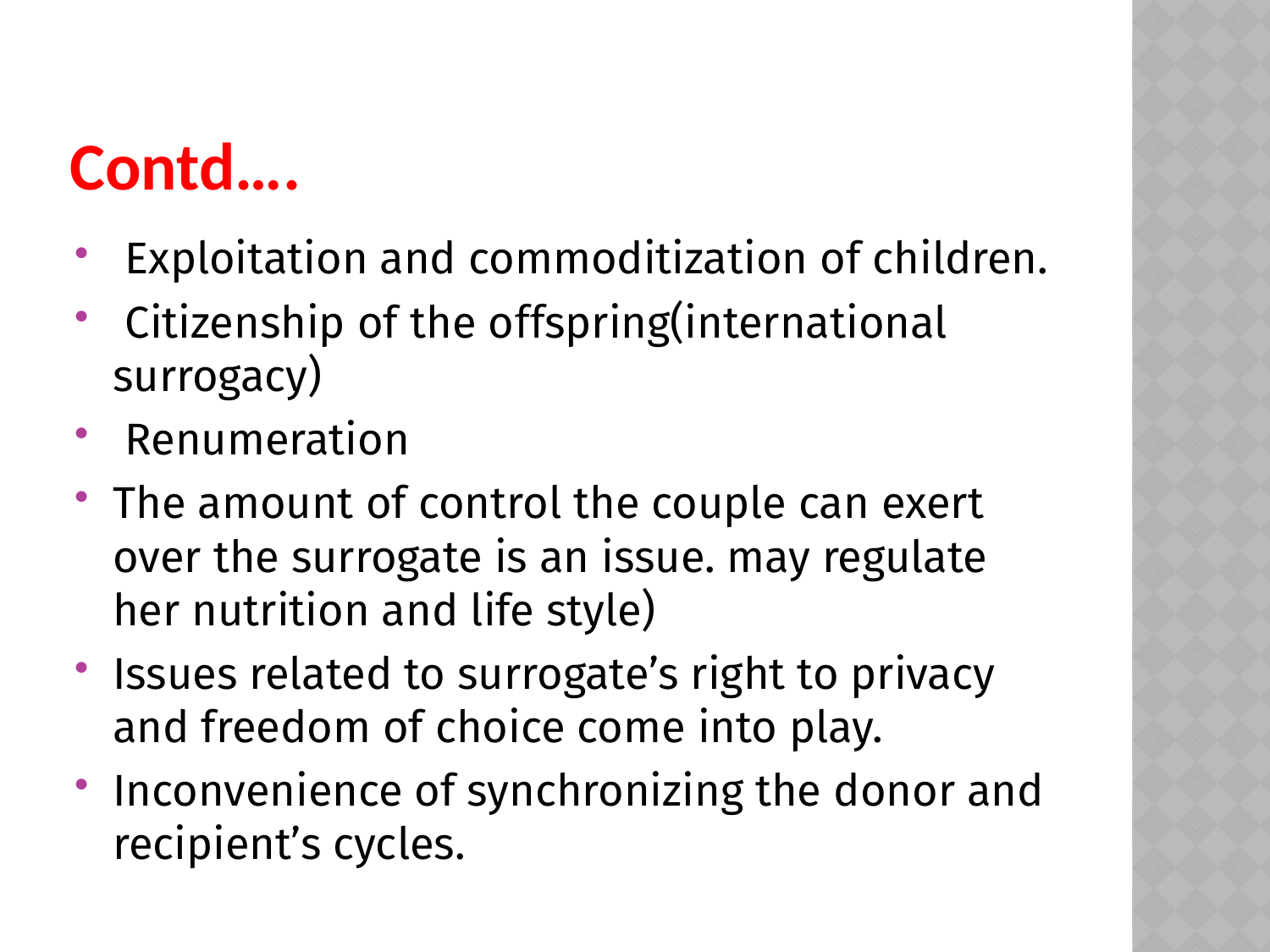

# Contd….
 Exploitation and commoditization of children.
 Citizenship of the oﬀspring(international surrogacy)
 Renumeration
The amount of control the couple can exert over the surrogate is an issue. may regulate her nutrition and life style)
Issues related to surrogate’s right to privacy and freedom of choice come into play.
Inconvenience of synchronizing the donor and recipient’s cycles.